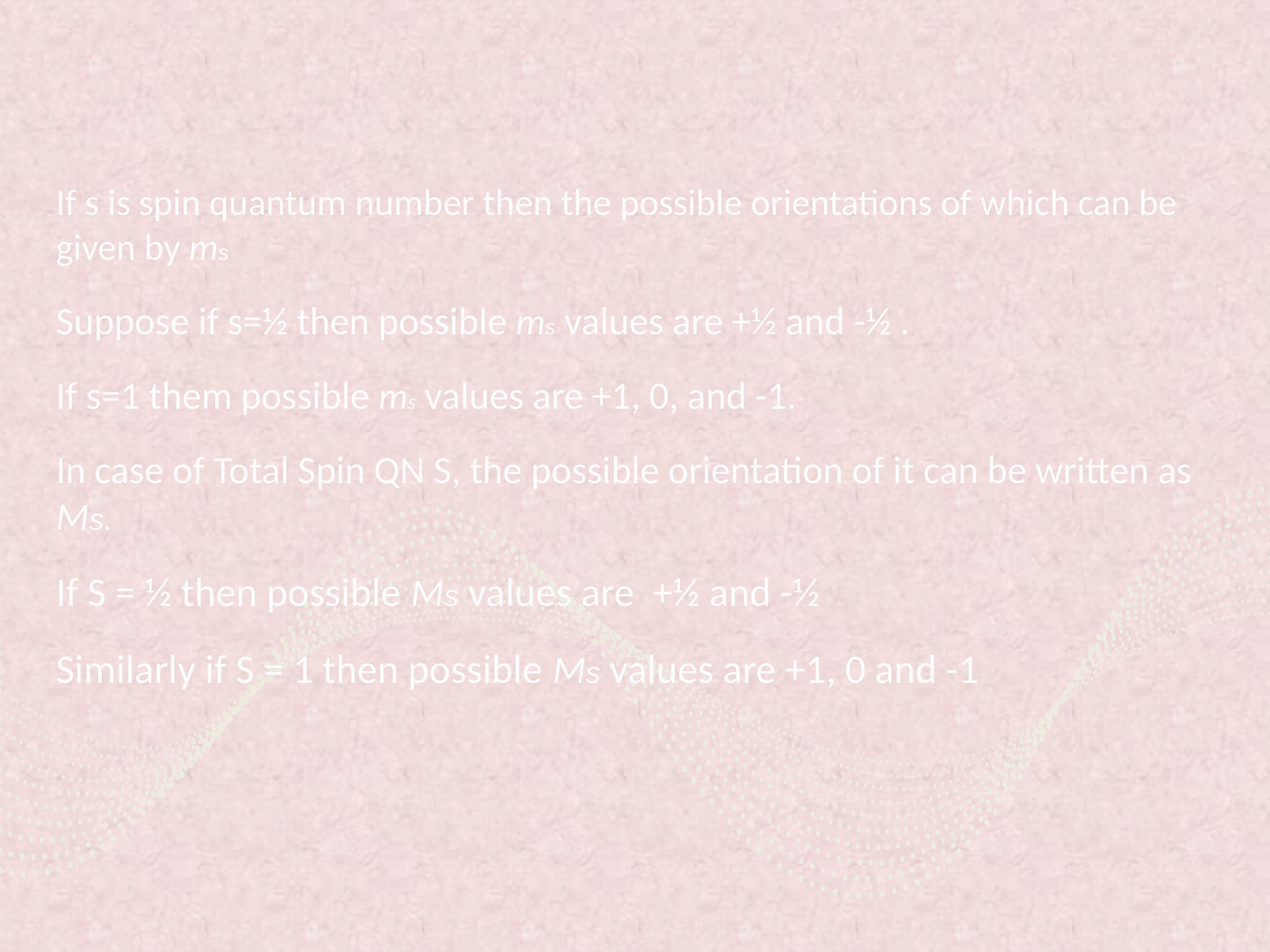

If s is spin quantum number then the possible orientations of which can be given by ms
Suppose if s=½ then possible ms values are +½ and -½ .
If s=1 them possible ms values are +1, 0, and -1.
In case of Total Spin QN S, the possible orientation of it can be written as Ms.
If S = ½ then possible Ms values are  +½ and -½
Similarly if S = 1 then possible Ms values are +1, 0 and -1